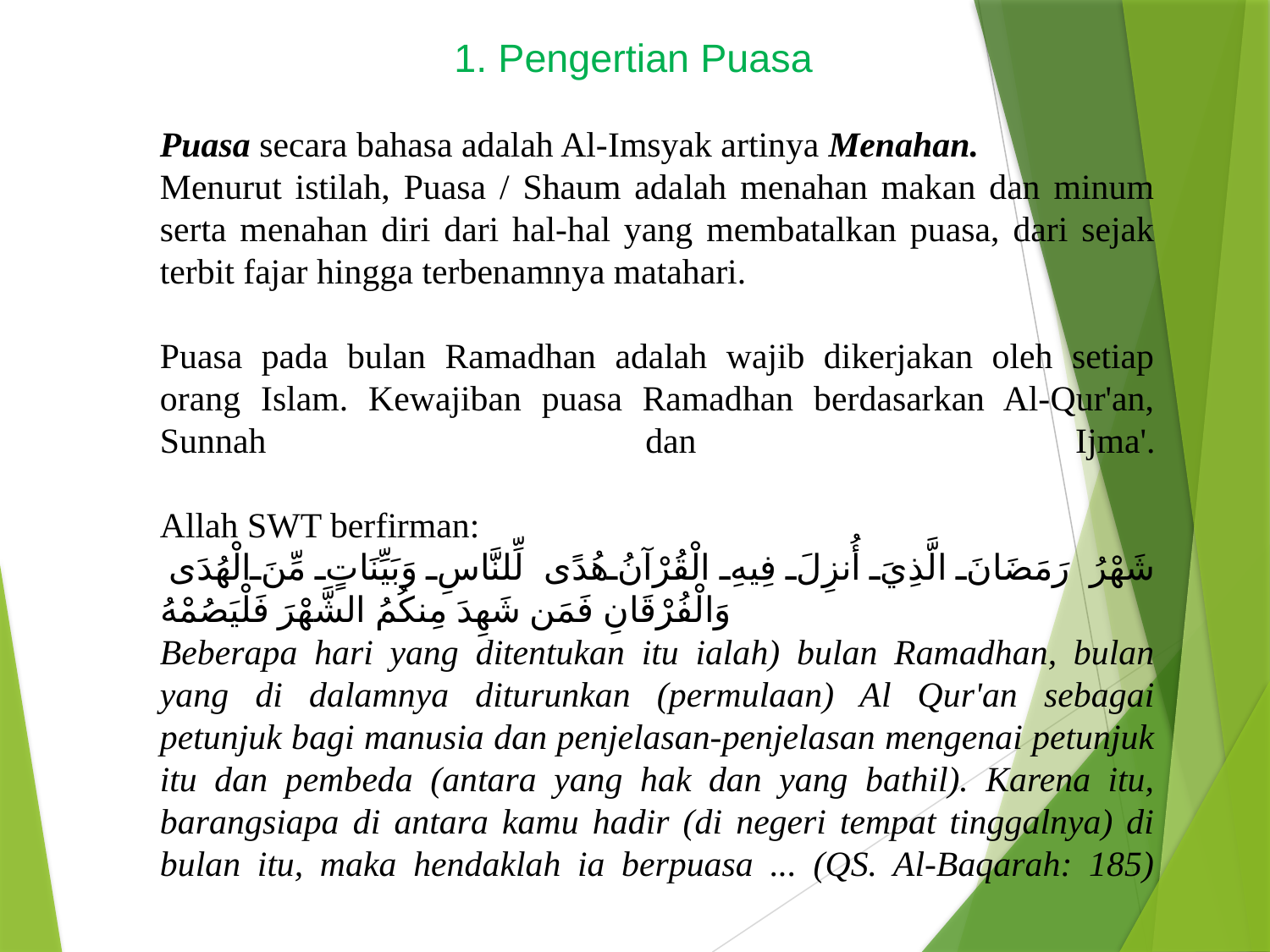

# 1. Pengertian Puasa

Puasa secara bahasa adalah Al-Imsyak artinya Menahan.
Menurut istilah, Puasa / Shaum adalah menahan makan dan minum serta menahan diri dari hal-hal yang membatalkan puasa, dari sejak terbit fajar hingga terbenamnya matahari.

Puasa pada bulan Ramadhan adalah wajib dikerjakan oleh setiap orang Islam. Kewajiban puasa Ramadhan berdasarkan Al-Qur'an, Sunnah dan Ijma'.
Allah SWT berfirman:
 شَهْرُ رَمَضَانَ الَّذِيَ أُنزِلَ فِيهِ الْقُرْآنُ هُدًى لِّلنَّاسِ وَبَيِّنَاتٍ مِّنَ الْهُدَى وَالْفُرْقَانِ فَمَن شَهِدَ مِنكُمُ الشَّهْرَ فَلْيَصُمْهُ
Beberapa hari yang ditentukan itu ialah) bulan Ramadhan, bulan yang di dalamnya diturunkan (permulaan) Al Qur'an sebagai petunjuk bagi manusia dan penjelasan-penjelasan mengenai petunjuk itu dan pembeda (antara yang hak dan yang bathil). Karena itu, barangsiapa di antara kamu hadir (di negeri tempat tinggalnya) di bulan itu, maka hendaklah ia berpuasa ... (QS. Al-Baqarah: 185)